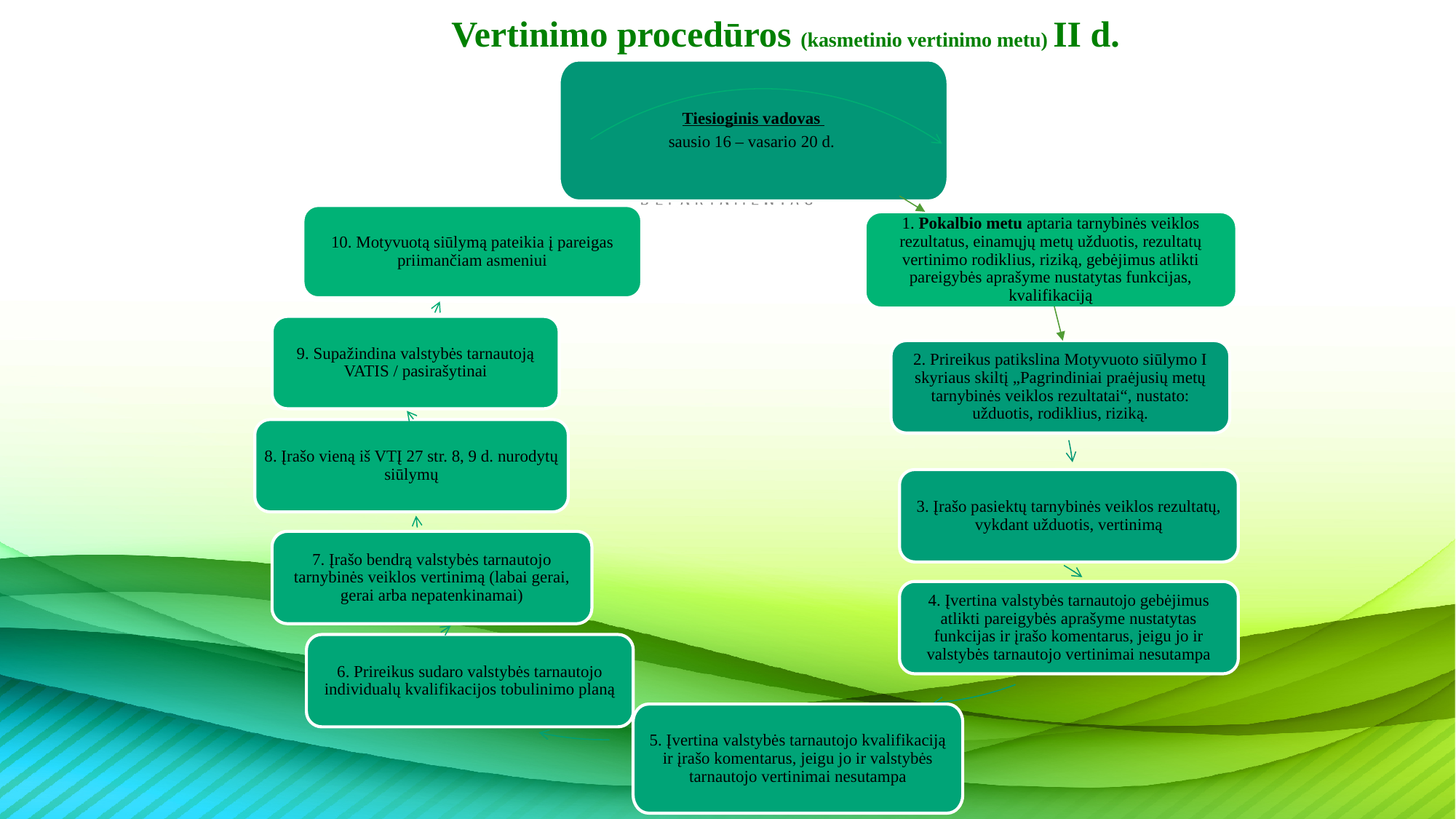

Tiesioginis vadovas
sausio 16 – vasario 20 d.

10. Motyvuotą siūlymą pateikia į pareigas priimančiam asmeniui
1. Pokalbio metu aptaria tarnybinės veiklos rezultatus, einamųjų metų užduotis, rezultatų vertinimo rodiklius, riziką, gebėjimus atlikti pareigybės aprašyme nustatytas funkcijas, kvalifikaciją
9. Supažindina valstybės tarnautoją VATIS / pasirašytinai
2. Prireikus patikslina Motyvuoto siūlymo I skyriaus skiltį „Pagrindiniai praėjusių metų tarnybinės veiklos rezultatai“, nustato: užduotis, rodiklius, riziką.
8. Įrašo vieną iš VTĮ 27 str. 8, 9 d. nurodytų siūlymų
3. Įrašo pasiektų tarnybinės veiklos rezultatų, vykdant užduotis, vertinimą

7. Įrašo bendrą valstybės tarnautojo tarnybinės veiklos vertinimą (labai gerai, gerai arba nepatenkinamai)

4. Įvertina valstybės tarnautojo gebėjimus atlikti pareigybės aprašyme nustatytas funkcijas ir įrašo komentarus, jeigu jo ir valstybės tarnautojo vertinimai nesutampa
6. Prireikus sudaro valstybės tarnautojo individualų kvalifikacijos tobulinimo planą
5. Įvertina valstybės tarnautojo kvalifikaciją ir įrašo komentarus, jeigu jo ir valstybės tarnautojo vertinimai nesutampa
# Vertinimo procedūros (kasmetinio vertinimo metu) II d.